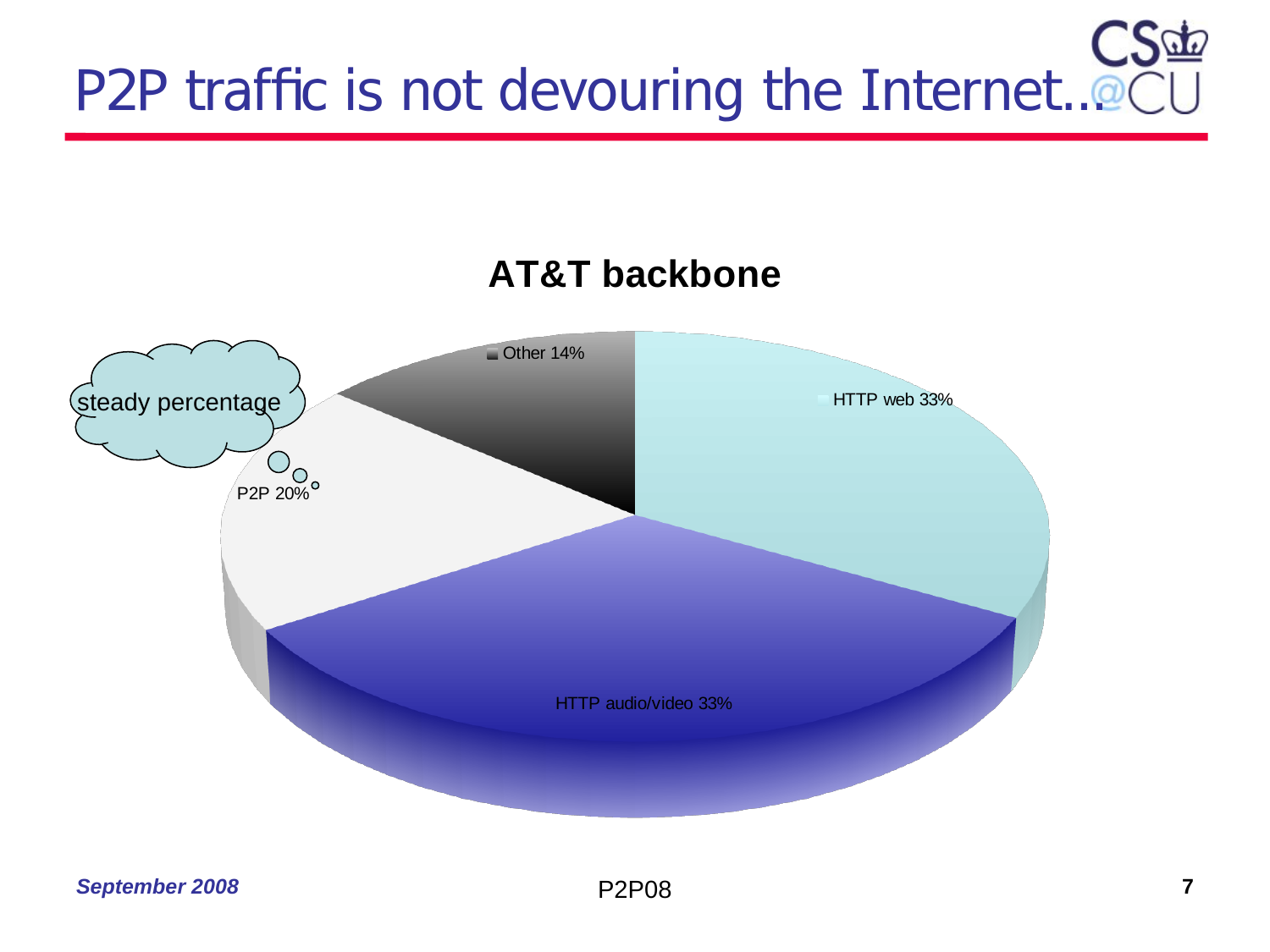

# P2P traffic is not devouring the Internet…

[unsupported chart]

steady percentage
September 2008
P2P08
7